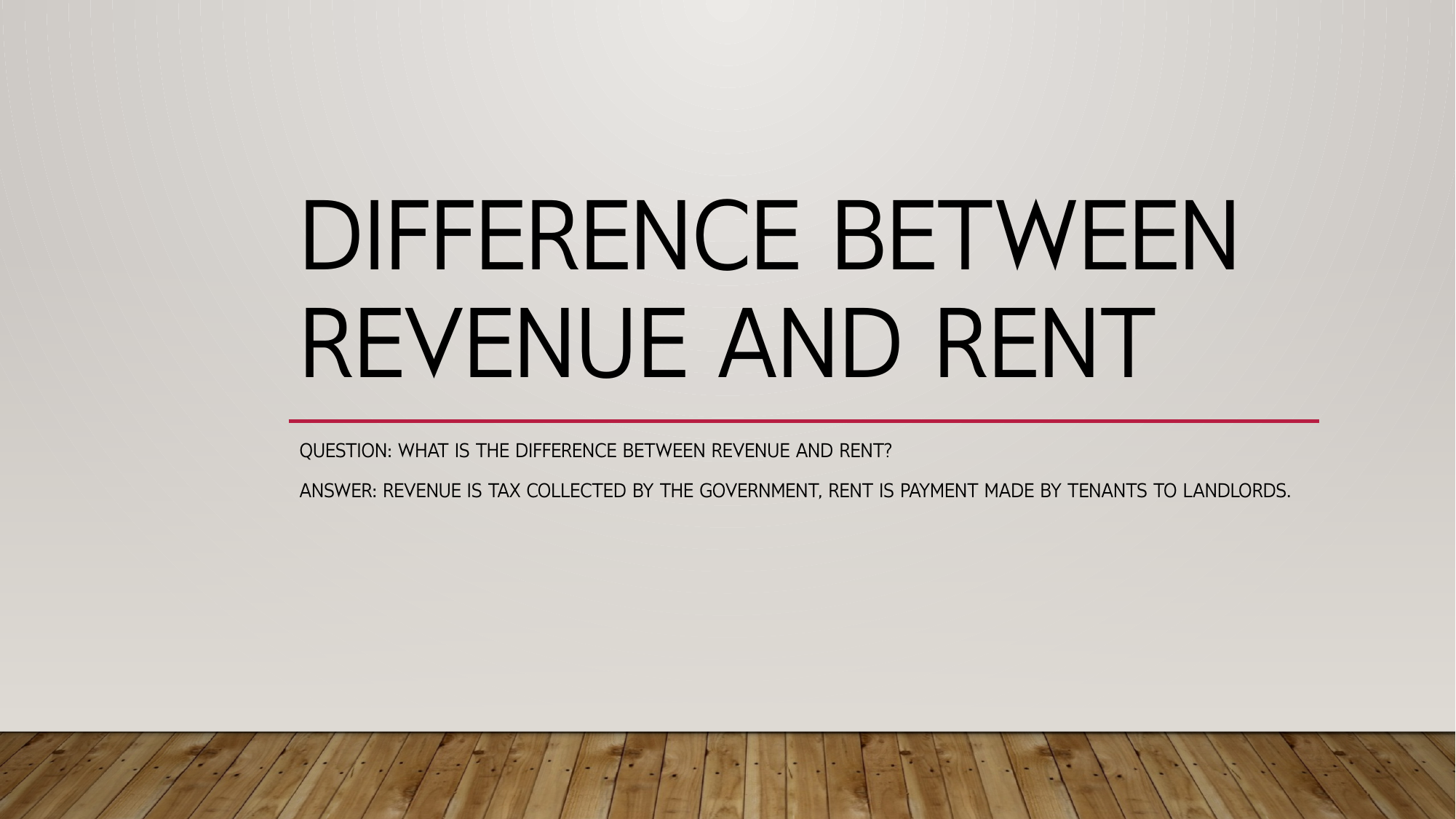

# Difference Between Revenue and Rent
Question: What is the difference between revenue and rent?
Answer: Revenue is tax collected by the government, rent is payment made by tenants to landlords.